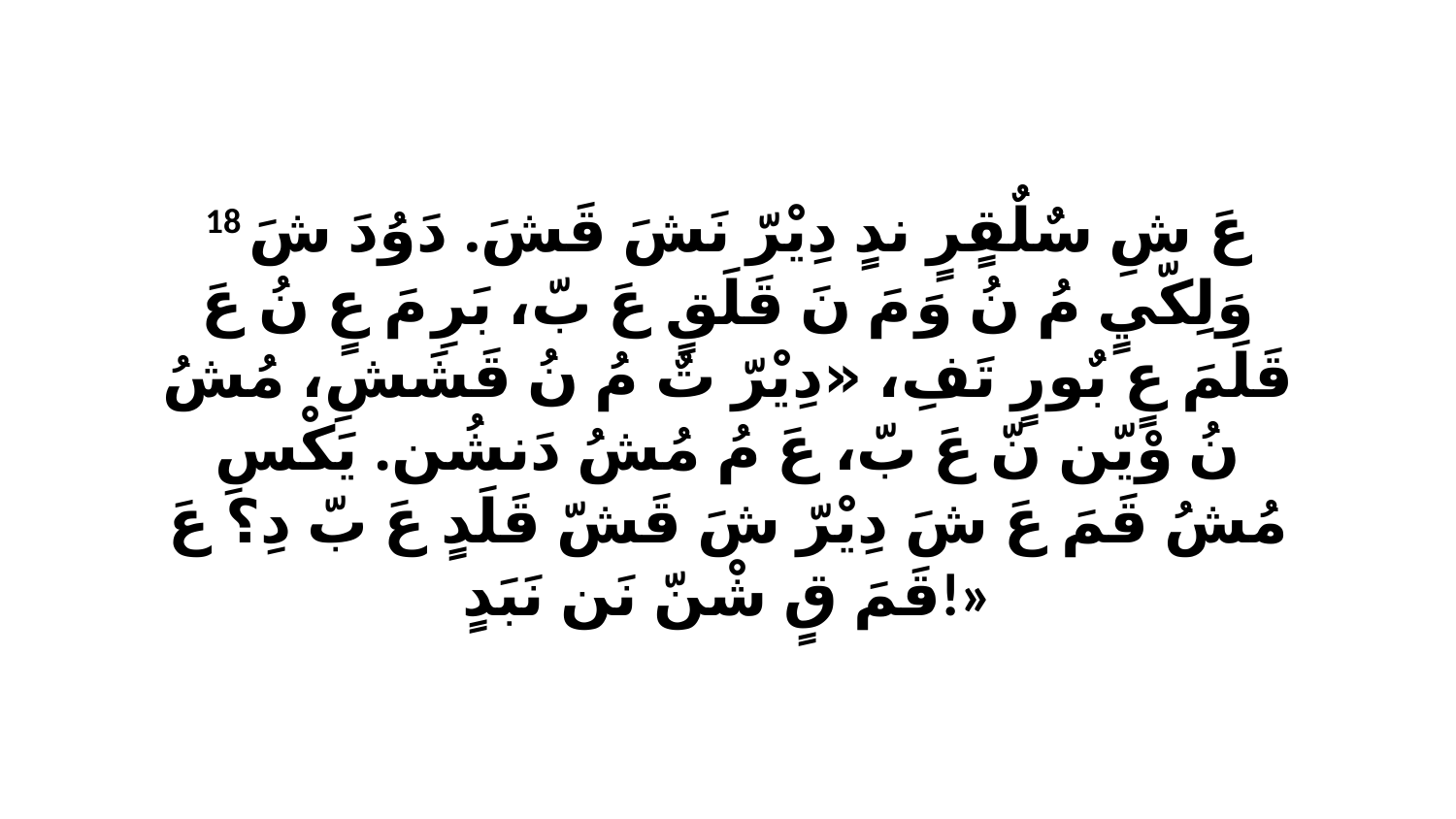

18 عَ شِ سٌلٌقٍرٍ ندٍ دِيْرّ نَشَ قَشَ. دَوُدَ شَ وَلِكّيٍ مُ نُ وَ مَ نَ قَلَقٍ عَ بّ، بَرِ مَ عٍ نُ عَ قَلَمَ عٍ بٌورٍ تَفِ، «دِيْرّ تٌ مُ نُ قَشَشِ، مُشُ نُ وْيّن نّ عَ بّ، عَ مُ مُشُ دَنشُن. يَكْسِ مُشُ قَمَ عَ شَ دِيْرّ شَ قَشّ قَلَدٍ عَ بّ دِ؟ عَ قَمَ قٍ شْنّ نَن نَبَدٍ!»